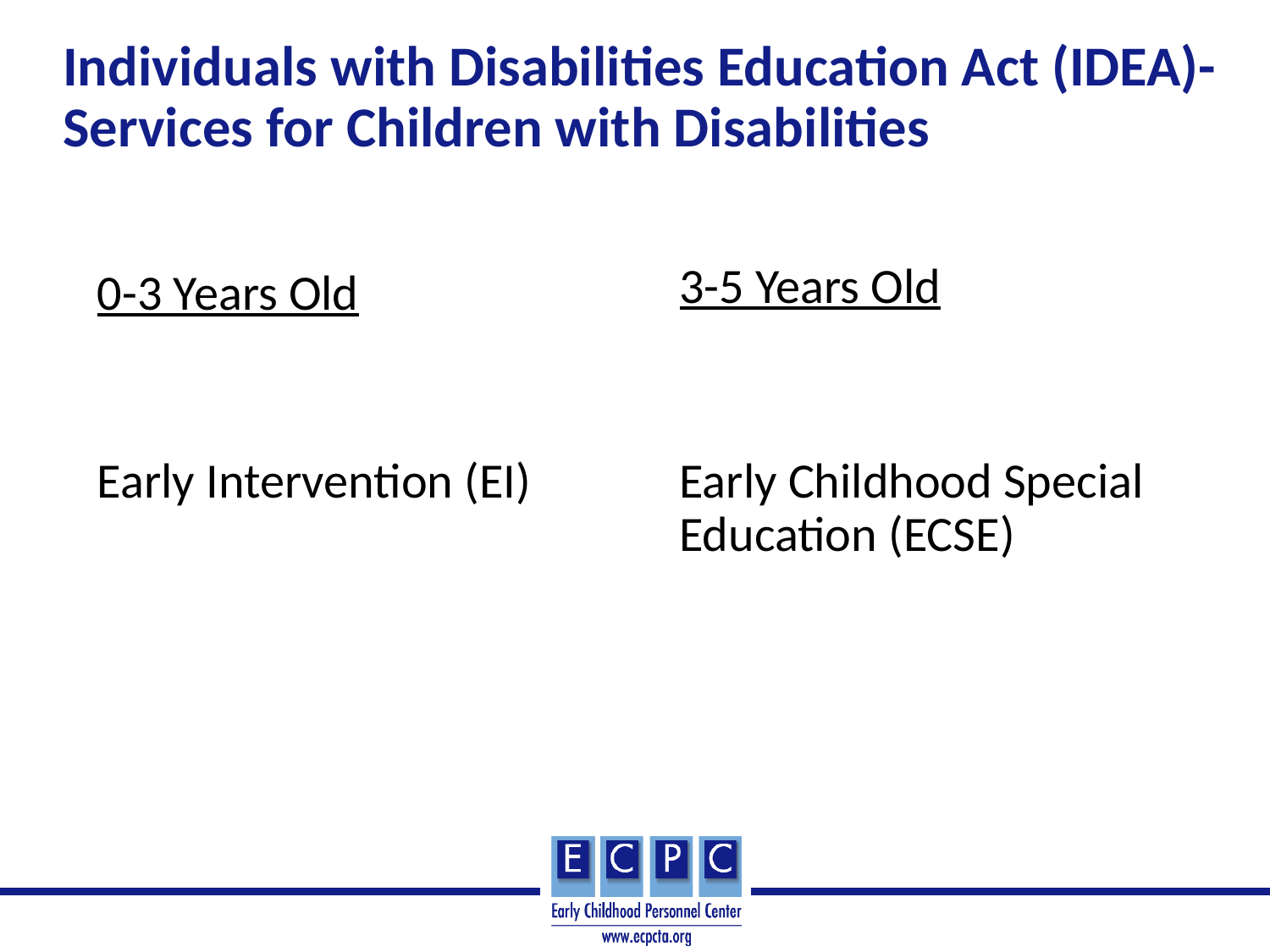

# Individuals with Disabilities Education Act (IDEA)- Services for Children with Disabilities
3-5 Years Old
0-3 Years Old

Early Intervention (EI)

Early Childhood Special Education (ECSE)